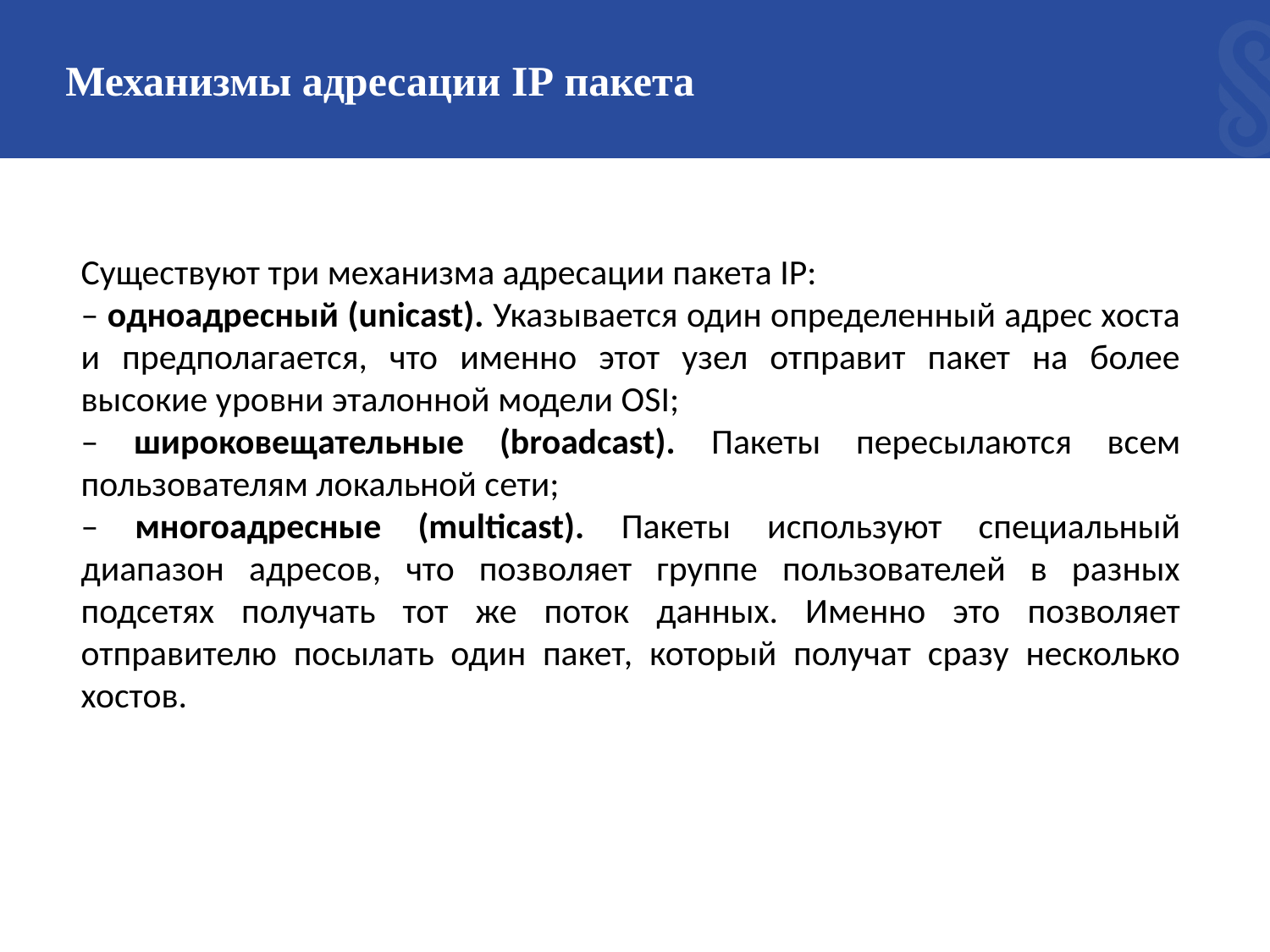

# Механизмы адресации IP пакета
Существуют три механизма адресации пакета IP:
– одноадресный (unicast). Указывается один определенный адрес хоста и предполагается, что именно этот узел отправит пакет на более высокие уровни эталонной модели OSI;
– широковещательные (broadcast). Пакеты пересылаются всем пользователям локальной сети;
– многоадресные (multicast). Пакеты используют специальный диапазон адресов, что позволяет группе пользователей в разных подсетях получать тот же поток данных. Именно это позволяет отправителю посылать один пакет, который получат сразу несколько хостов.